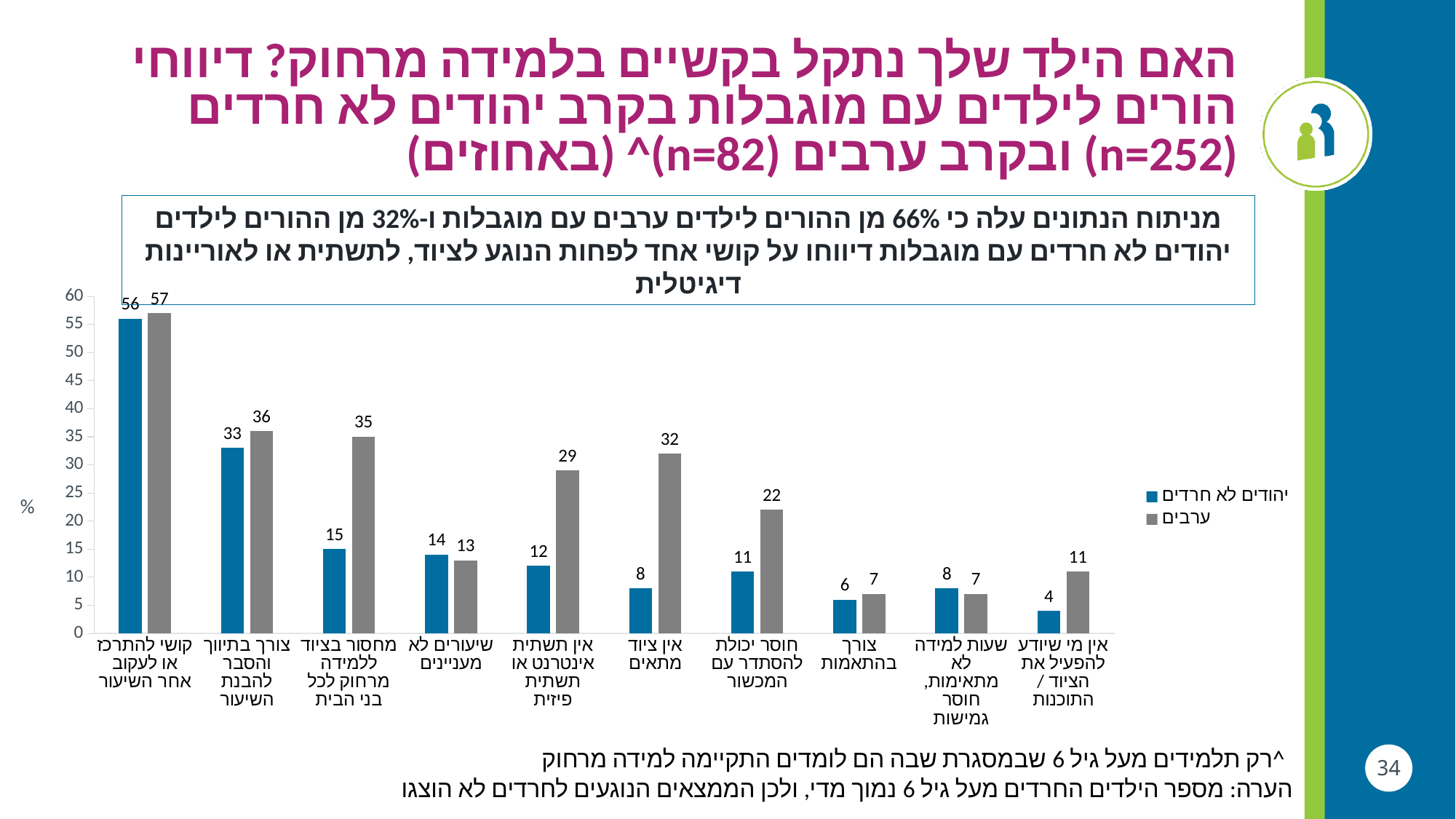

# האם הילד שלך נתקל בקשיים בלמידה מרחוק? דיווחי הורים לילדים עם מוגבלות בקרב יהודים לא חרדים (n=252) ובקרב ערבים (n=82)^ (באחוזים)
מניתוח הנתונים עלה כי 66% מן ההורים לילדים ערבים עם מוגבלות ו-32% מן ההורים לילדים יהודים לא חרדים עם מוגבלות דיווחו על קושי אחד לפחות הנוגע לציוד, לתשתית או לאוריינות דיגיטלית

### Chart

| Category | יהודים לא חרדים | ערבים |
|---|---|---|
| קושי להתרכז או לעקוב אחר השיעור  | 56.0 | 57.0 |
| צורך בתיווך והסבר להבנת השיעור | 33.0 | 36.0 |
| מחסור בציוד ללמידה מרחוק לכל בני הבית | 15.0 | 35.0 |
| שיעורים לא מעניינים | 14.0 | 13.0 |
| אין תשתית אינטרנט או תשתית פיזית | 12.0 | 29.0 |
| אין ציוד מתאים | 8.0 | 32.0 |
| חוסר יכולת להסתדר עם המכשור | 11.0 | 22.0 |
| צורך בהתאמות | 6.0 | 7.0 |
| שעות למידה לא מתאימות, חוסר גמישות | 8.0 | 7.0 |
| אין מי שיודע להפעיל את הציוד / התוכנות | 4.0 | 11.0 |
^רק תלמידים מעל גיל 6 שבמסגרת שבה הם לומדים התקיימה למידה מרחוק
הערה: מספר הילדים החרדים מעל גיל 6 נמוך מדי, ולכן הממצאים הנוגעים לחרדים לא הוצגו